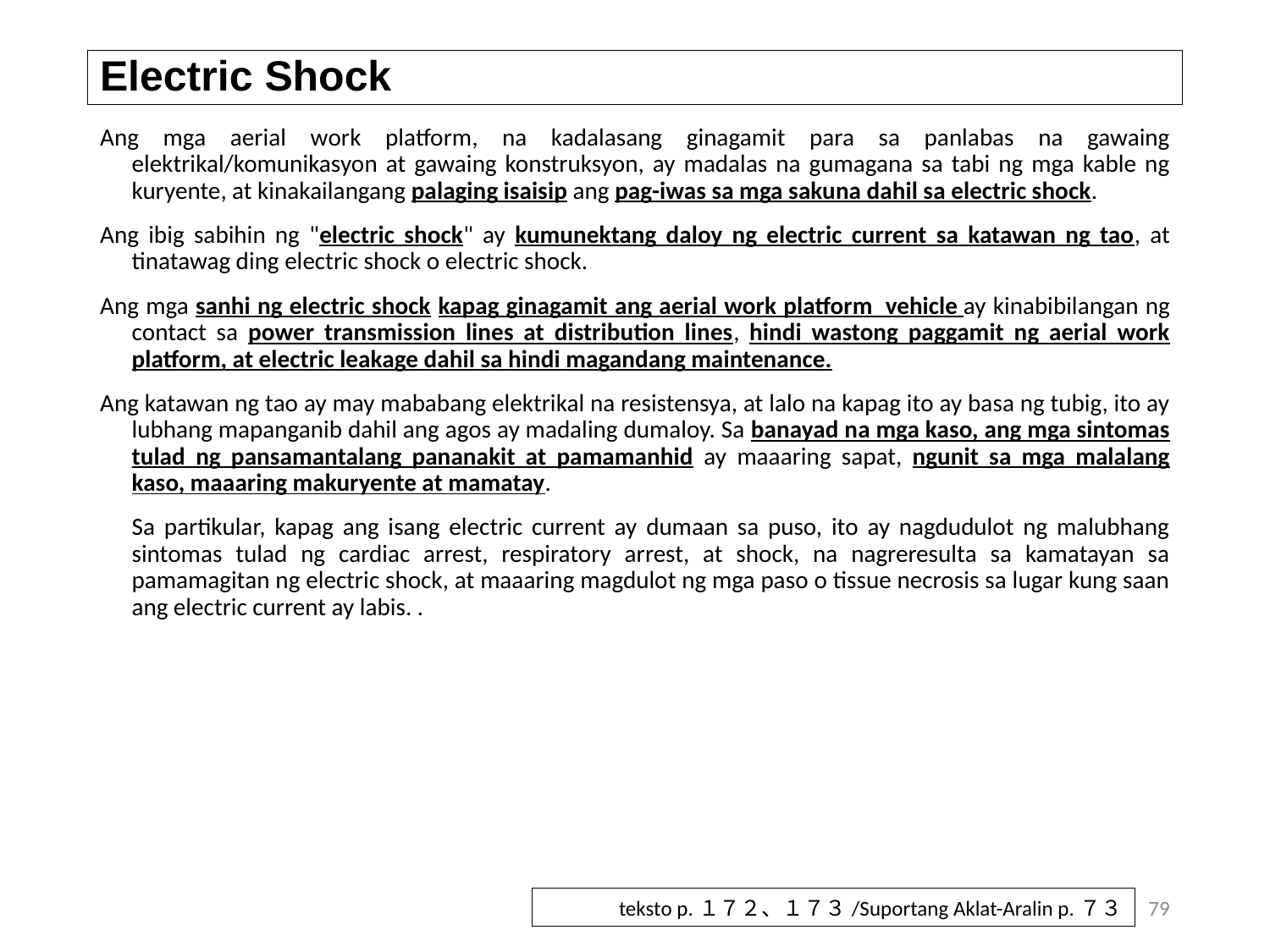

# Electric Shock
Ang mga aerial work platform, na kadalasang ginagamit para sa panlabas na gawaing elektrikal/komunikasyon at gawaing konstruksyon, ay madalas na gumagana sa tabi ng mga kable ng kuryente, at kinakailangang palaging isaisip ang pag-iwas sa mga sakuna dahil sa electric shock.
Ang ibig sabihin ng "electric shock" ay kumunektang daloy ng electric current sa katawan ng tao, at tinatawag ding electric shock o electric shock.
Ang mga sanhi ng electric shock kapag ginagamit ang aerial work platform  vehicle ay kinabibilangan ng contact sa power transmission lines at distribution lines, hindi wastong paggamit ng aerial work platform, at electric leakage dahil sa hindi magandang maintenance.
Ang katawan ng tao ay may mababang elektrikal na resistensya, at lalo na kapag ito ay basa ng tubig, ito ay lubhang mapanganib dahil ang agos ay madaling dumaloy. Sa banayad na mga kaso, ang mga sintomas tulad ng pansamantalang pananakit at pamamanhid ay maaaring sapat, ngunit sa mga malalang kaso, maaaring makuryente at mamatay.
Sa partikular, kapag ang isang electric current ay dumaan sa puso, ito ay nagdudulot ng malubhang sintomas tulad ng cardiac arrest, respiratory arrest, at shock, na nagreresulta sa kamatayan sa pamamagitan ng electric shock, at maaaring magdulot ng mga paso o tissue necrosis sa lugar kung saan ang electric current ay labis. .
79
teksto p.１７２、１７３/Suportang Aklat-Aralin p.７３